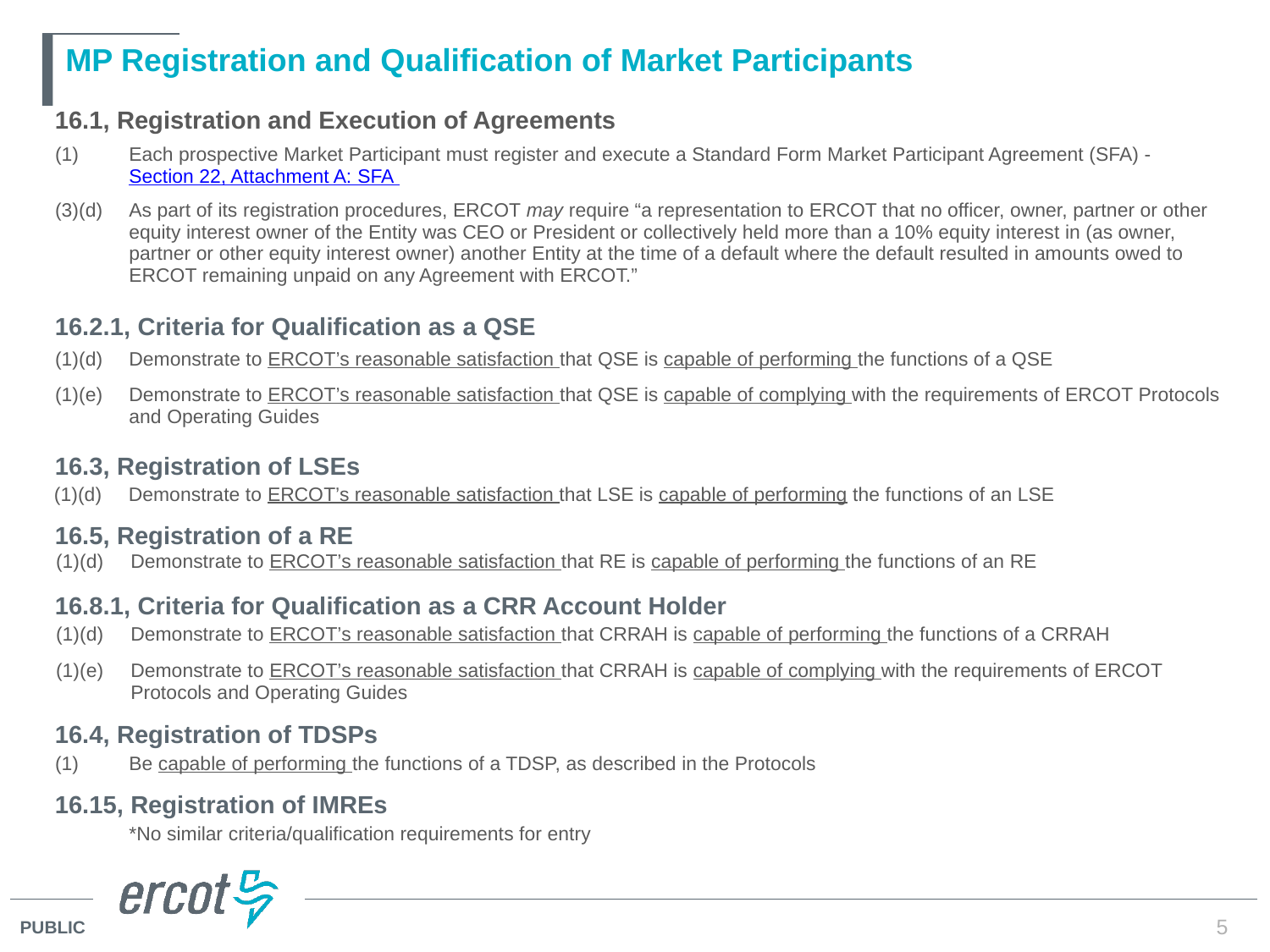

# MP Registration and Qualification of Market Participants
16.1, Registration and Execution of Agreements

16.2.1, Criteria for Qualification as a QSE

16.3, Registration of LSEs

16.5, Registration of a RE

16.8.1, Criteria for Qualification as a CRR Account Holder

16.4, Registration of TDSPs

16.15, Registration of IMREs

| (1) | Each prospective Market Participant must register and execute a Standard Form Market Participant Agreement (SFA) - Section 22, Attachment A: SFA |
| --- | --- |
| (3)(d) | As part of its registration procedures, ERCOT may require “a representation to ERCOT that no officer, owner, partner or other equity interest owner of the Entity was CEO or President or collectively held more than a 10% equity interest in (as owner, partner or other equity interest owner) another Entity at the time of a default where the default resulted in amounts owed to ERCOT remaining unpaid on any Agreement with ERCOT.” |
| (1)(d) | Demonstrate to ERCOT’s reasonable satisfaction that QSE is capable of performing the functions of a QSE |
| --- | --- |
| (1)(e) | Demonstrate to ERCOT’s reasonable satisfaction that QSE is capable of complying with the requirements of ERCOT Protocols and Operating Guides |
| (1)(d) | Demonstrate to ERCOT’s reasonable satisfaction that LSE is capable of performing the functions of an LSE |
| --- | --- |
| (1)(d) | Demonstrate to ERCOT’s reasonable satisfaction that RE is capable of performing the functions of an RE |
| --- | --- |
| (1)(d) | Demonstrate to ERCOT’s reasonable satisfaction that CRRAH is capable of performing the functions of a CRRAH |
| --- | --- |
| (1)(e) | Demonstrate to ERCOT’s reasonable satisfaction that CRRAH is capable of complying with the requirements of ERCOT Protocols and Operating Guides |
| (1) | Be capable of performing the functions of a TDSP, as described in the Protocols |
| --- | --- |
|  | \*No similar criteria/qualification requirements for entry |
| --- | --- |
5